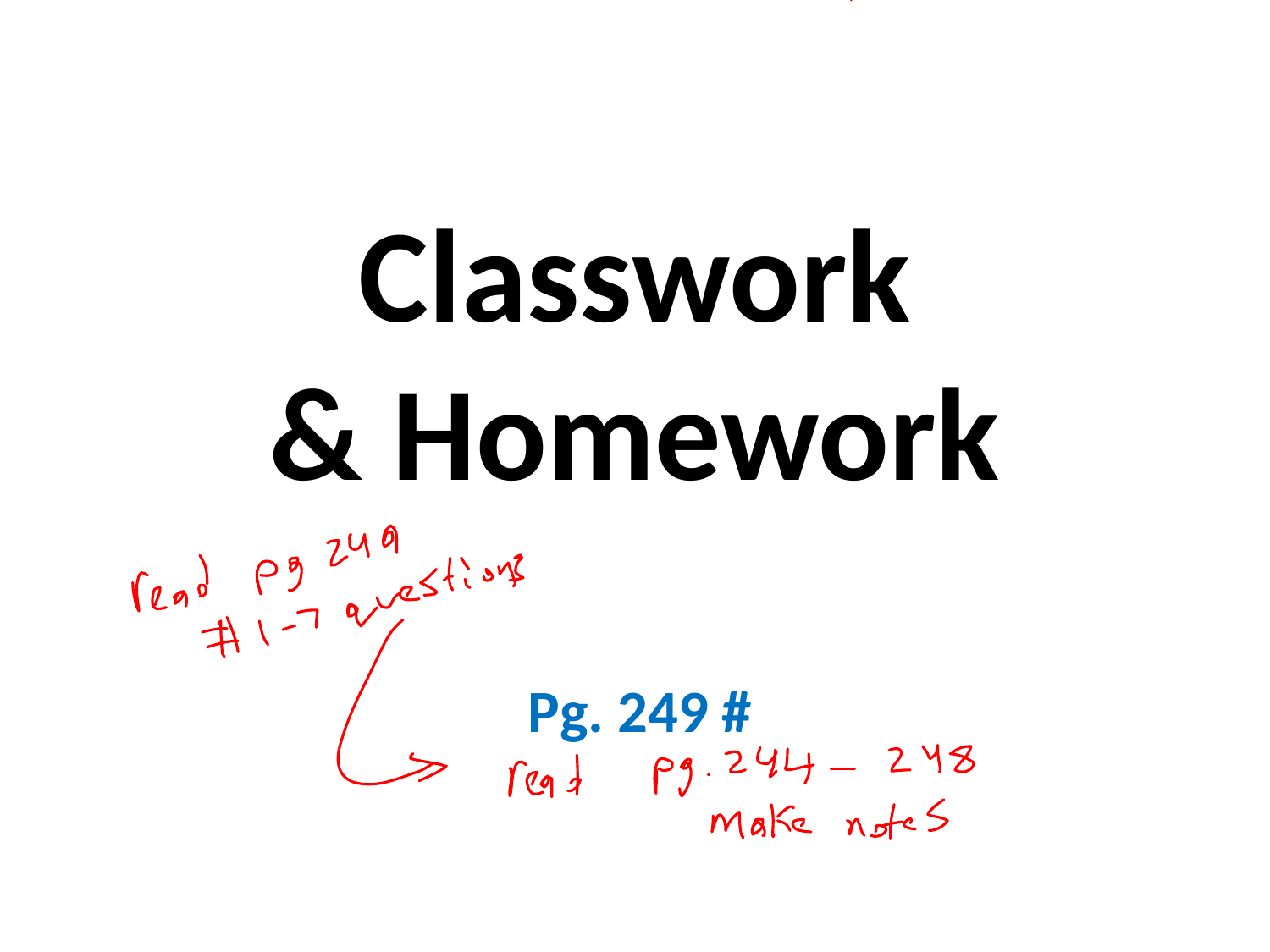

# Classwork & Homework

Pg. 249 #